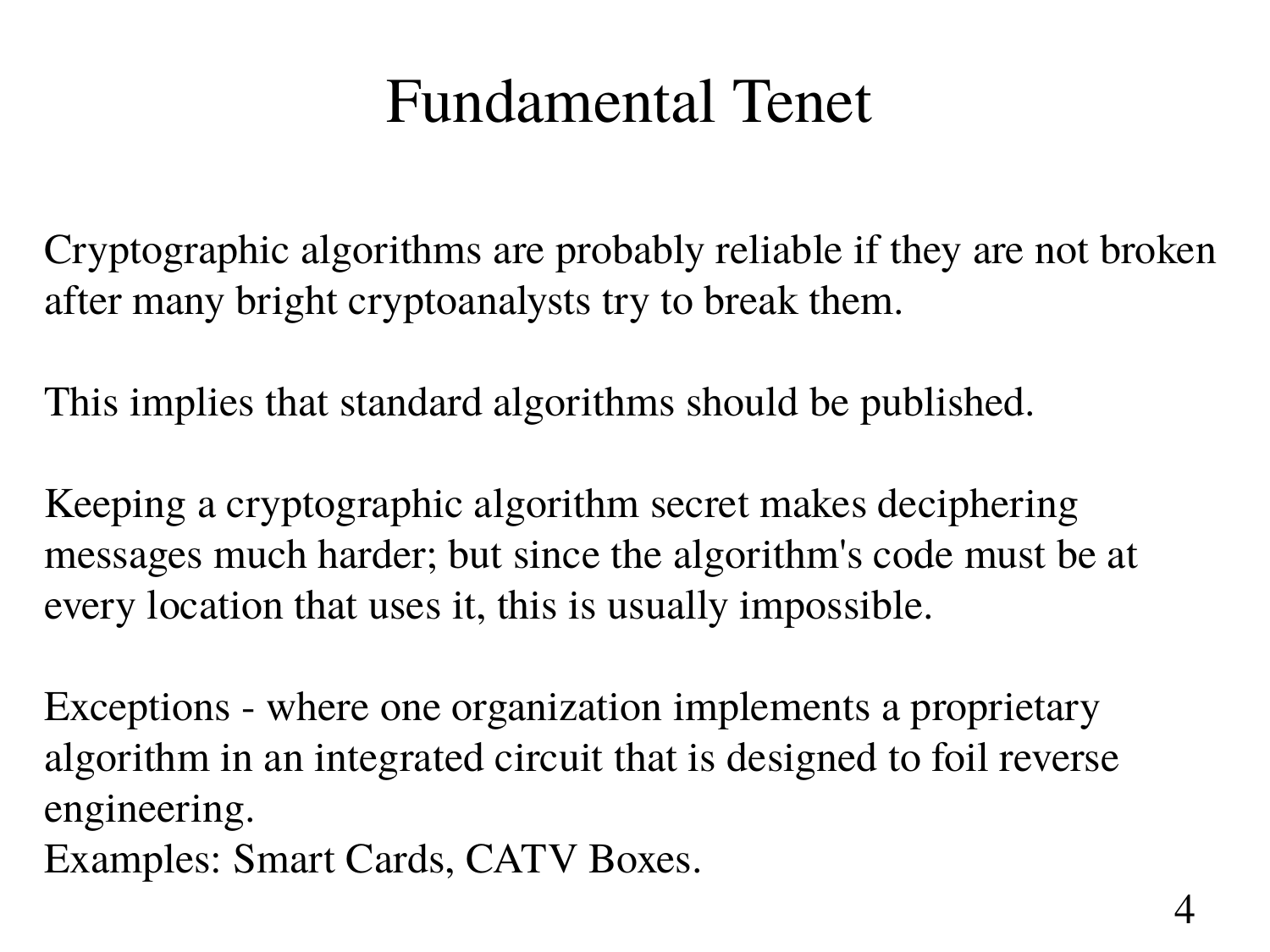

Fundamental Tenet
Cryptographic algorithms are probably reliable if they are not broken after many bright cryptoanalysts try to break them.

This implies that standard algorithms should be published.

Keeping a cryptographic algorithm secret makes deciphering messages much harder; but since the algorithm's code must be at every location that uses it, this is usually impossible.

Exceptions - where one organization implements a proprietary algorithm in an integrated circuit that is designed to foil reverse engineering.
Examples: Smart Cards, CATV Boxes.
4